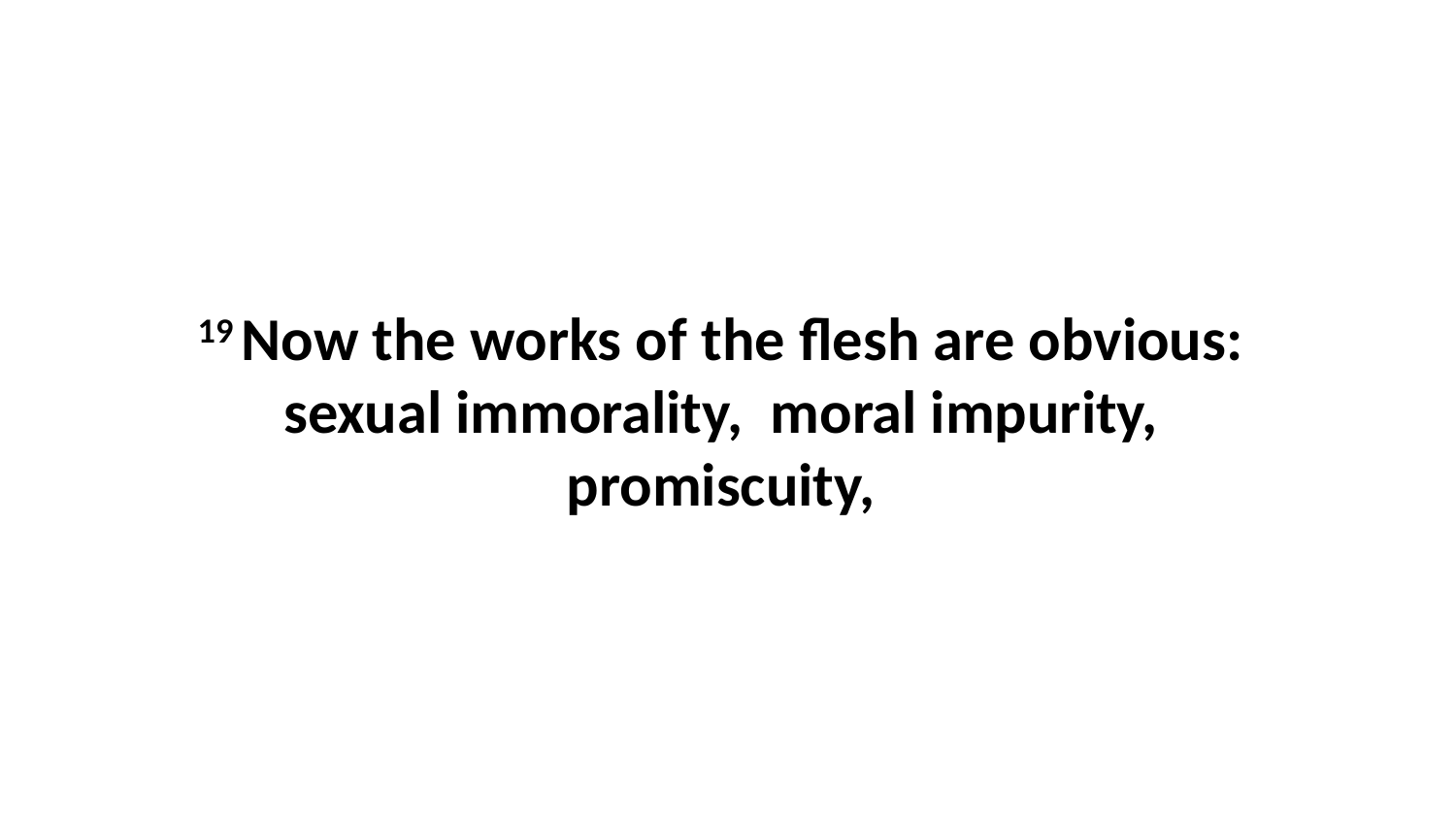

19 Now the works of the flesh are obvious:  sexual immorality,  moral impurity,  promiscuity,